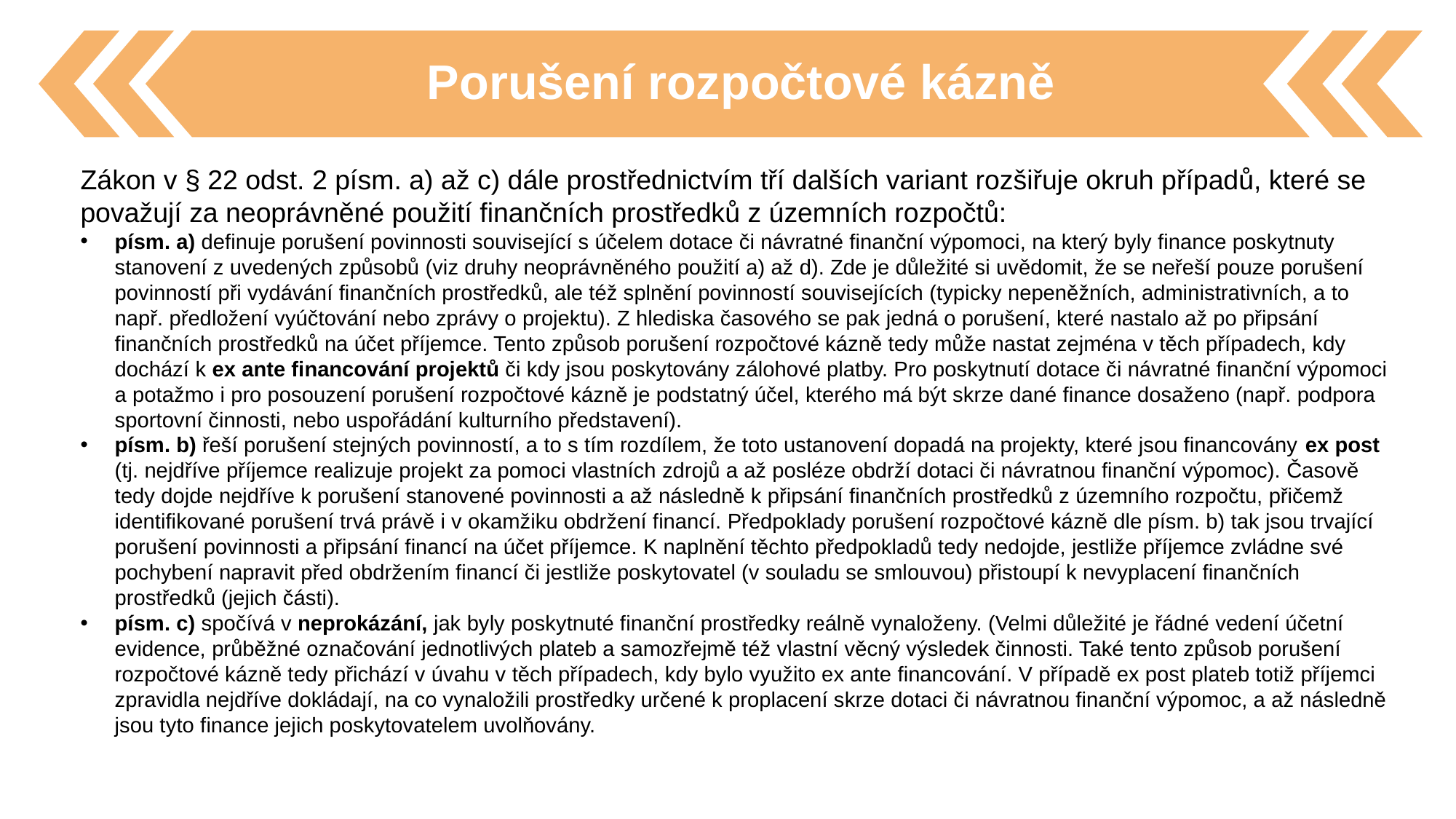

Porušení rozpočtové kázně
Zákon v § 22 odst. 2 písm. a) až c) dále prostřednictvím tří dalších variant rozšiřuje okruh případů, které se považují za neoprávněné použití finančních prostředků z územních rozpočtů:
písm. a) definuje porušení povinnosti související s účelem dotace či návratné finanční výpomoci, na který byly finance poskytnuty stanovení z uvedených způsobů (viz druhy neoprávněného použití a) až d). Zde je důležité si uvědomit, že se neřeší pouze porušení povinností při vydávání finančních prostředků, ale též splnění povinností souvisejících (typicky nepeněžních, administrativních, a to např. předložení vyúčtování nebo zprávy o projektu). Z hlediska časového se pak jedná o porušení, které nastalo až po připsání finančních prostředků na účet příjemce. Tento způsob porušení rozpočtové kázně tedy může nastat zejména v těch případech, kdy dochází k ex ante financování projektů či kdy jsou poskytovány zálohové platby. Pro poskytnutí dotace či návratné finanční výpomoci a potažmo i pro posouzení porušení rozpočtové kázně je podstatný účel, kterého má být skrze dané finance dosaženo (např. podpora sportovní činnosti, nebo uspořádání kulturního představení).
písm. b) řeší porušení stejných povinností, a to s tím rozdílem, že toto ustanovení dopadá na projekty, které jsou financovány ex post (tj. nejdříve příjemce realizuje projekt za pomoci vlastních zdrojů a až posléze obdrží dotaci či návratnou finanční výpomoc). Časově tedy dojde nejdříve k porušení stanovené povinnosti a až následně k připsání finančních prostředků z územního rozpočtu, přičemž identifikované porušení trvá právě i v okamžiku obdržení financí. Předpoklady porušení rozpočtové kázně dle písm. b) tak jsou trvající porušení povinnosti a připsání financí na účet příjemce. K naplnění těchto předpokladů tedy nedojde, jestliže příjemce zvládne své pochybení napravit před obdržením financí či jestliže poskytovatel (v souladu se smlouvou) přistoupí k nevyplacení finančních prostředků (jejich části).
písm. c) spočívá v neprokázání, jak byly poskytnuté finanční prostředky reálně vynaloženy. (Velmi důležité je řádné vedení účetní evidence, průběžné označování jednotlivých plateb a samozřejmě též vlastní věcný výsledek činnosti. Také tento způsob porušení rozpočtové kázně tedy přichází v úvahu v těch případech, kdy bylo využito ex ante financování. V případě ex post plateb totiž příjemci zpravidla nejdříve dokládají, na co vynaložili prostředky určené k proplacení skrze dotaci či návratnou finanční výpomoc, a až následně jsou tyto finance jejich poskytovatelem uvolňovány.